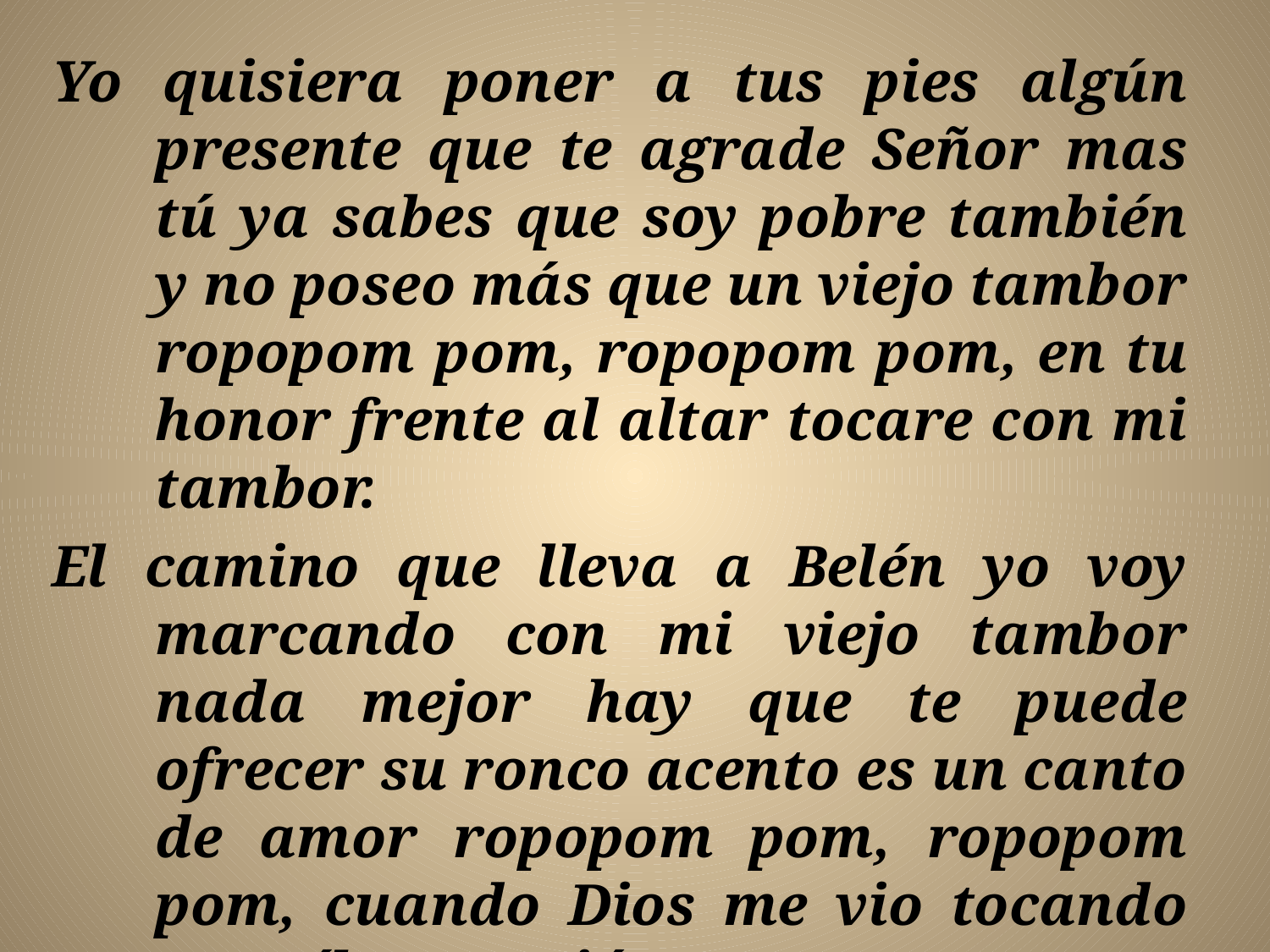

Yo quisiera poner a tus pies algún presente que te agrade Señor mas tú ya sabes que soy pobre también y no poseo más que un viejo tambor ropopom pom, ropopom pom, en tu honor frente al altar tocare con mi tambor.
El camino que lleva a Belén yo voy marcando con mi viejo tambor nada mejor hay que te puede ofrecer su ronco acento es un canto de amor ropopom pom, ropopom pom, cuando Dios me vio tocando ante él se sonrió.